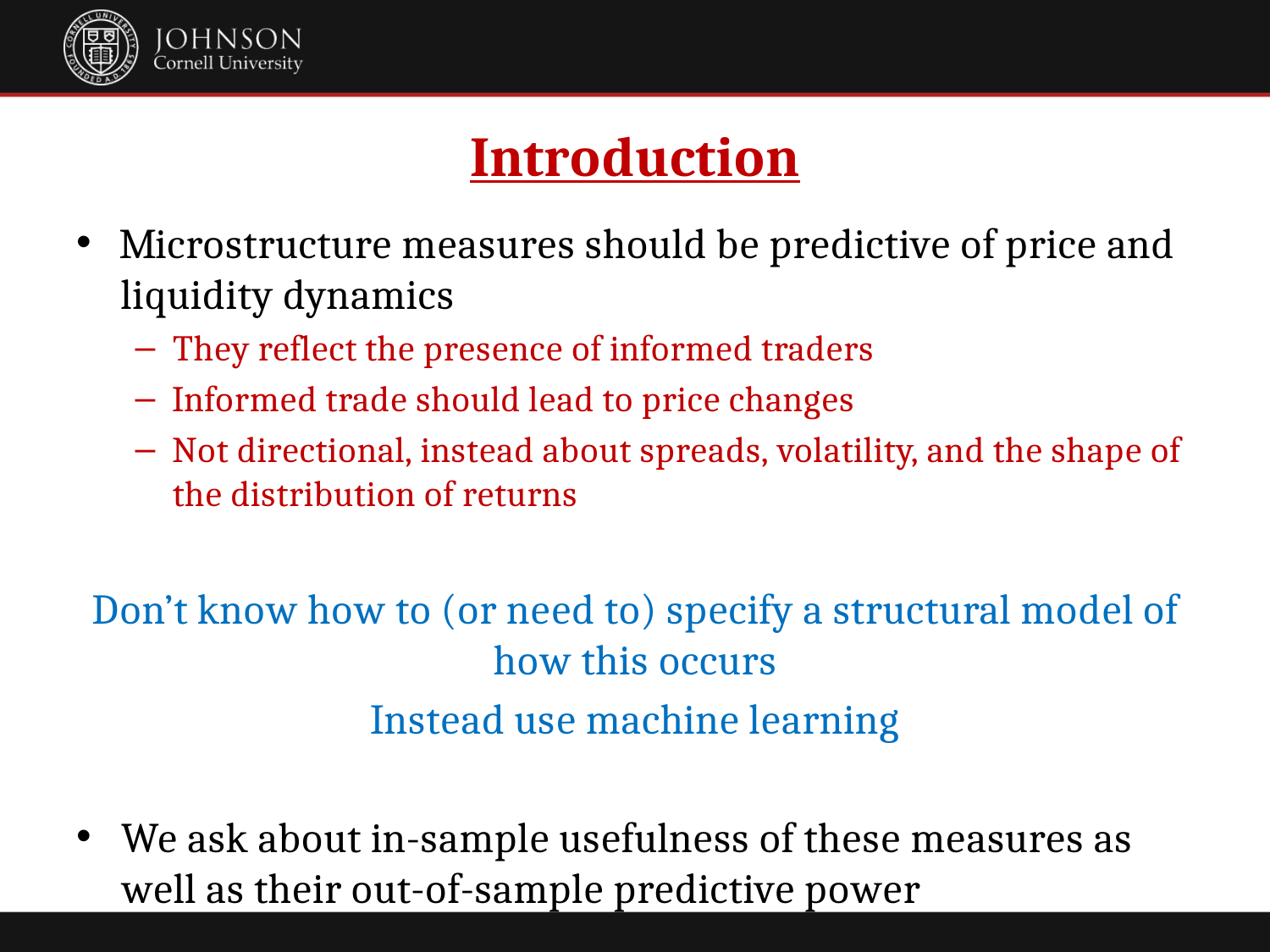

# Introduction
Microstructure measures should be predictive of price and liquidity dynamics
They reflect the presence of informed traders
Informed trade should lead to price changes
Not directional, instead about spreads, volatility, and the shape of the distribution of returns

Don’t know how to (or need to) specify a structural model of how this occurs
Instead use machine learning

We ask about in-sample usefulness of these measures as well as their out-of-sample predictive power